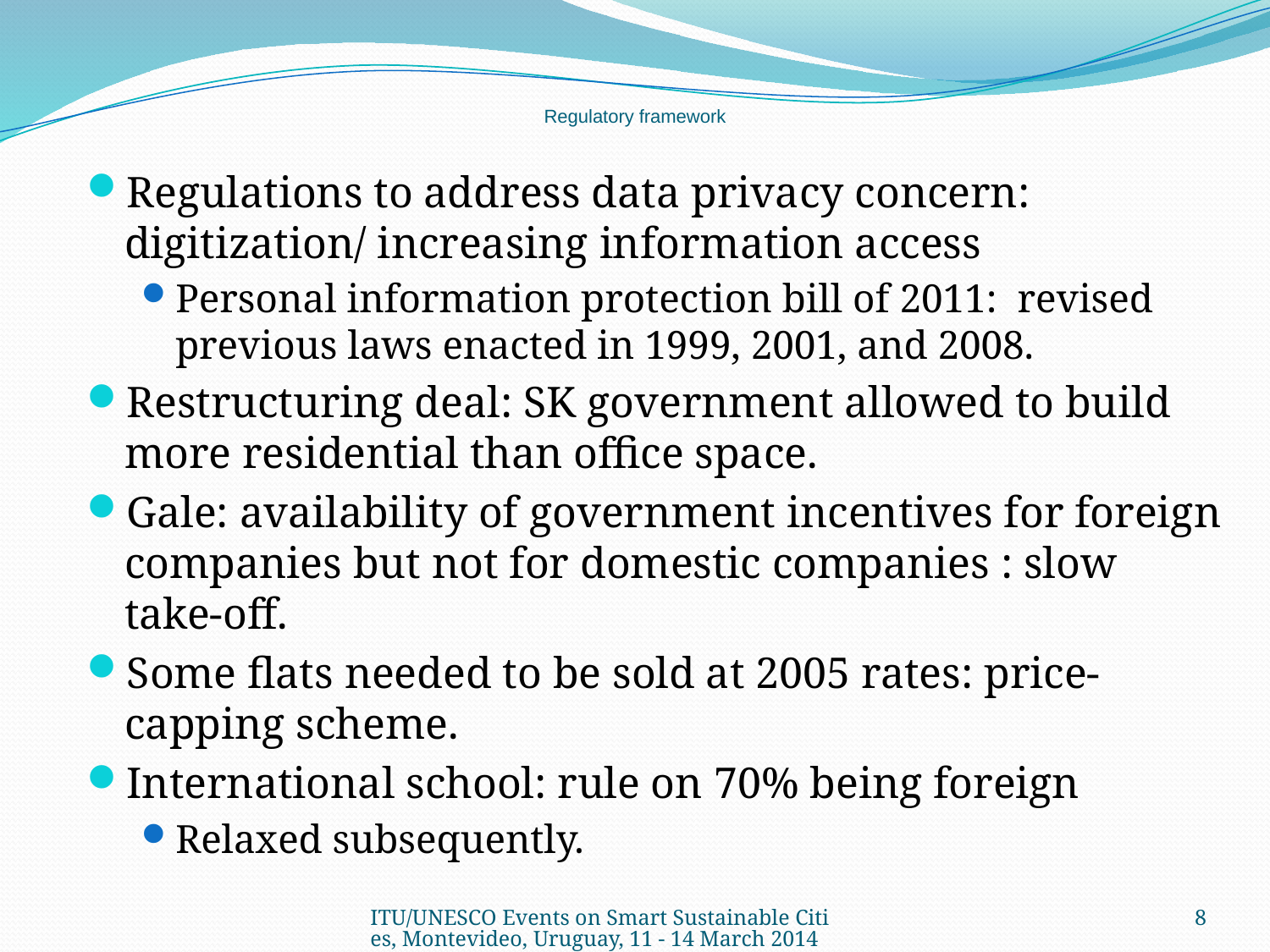

# Regulatory framework
Regulations to address data privacy concern: digitization/ increasing information access
Personal information protection bill of 2011:  revised previous laws enacted in 1999, 2001, and 2008.
Restructuring deal: SK government allowed to build more residential than office space.
Gale: availability of government incentives for foreign companies but not for domestic companies : slow take-off.
Some flats needed to be sold at 2005 rates: price-capping scheme.
International school: rule on 70% being foreign
Relaxed subsequently.

ITU/UNESCO Events on Smart Sustainable Cities, Montevideo, ​Uruguay, 11 - 14 March 2014
8